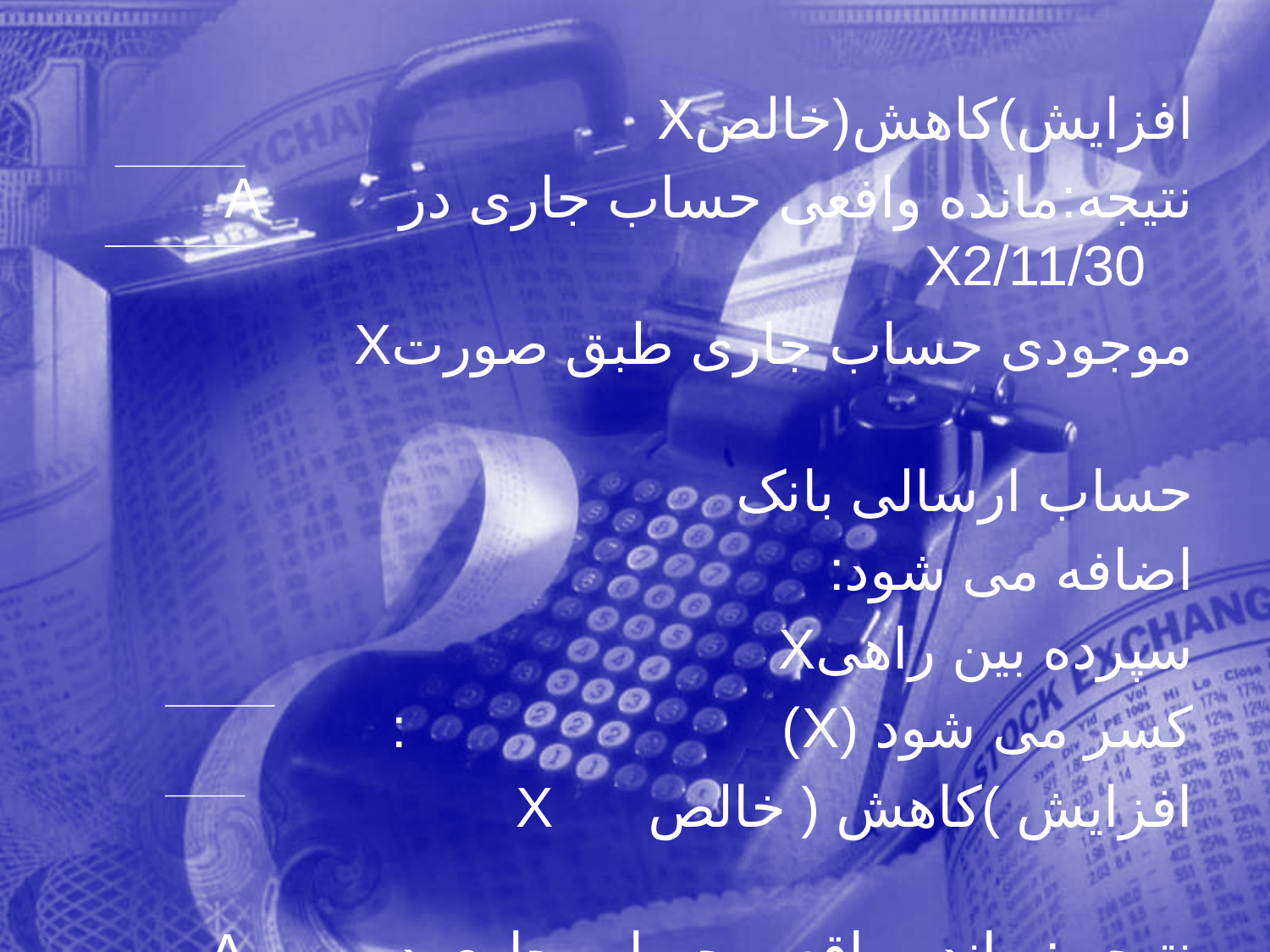

افزایش)کاهش(خالصX
نتیجه:مانده وافعی حساب جاری در A         X2/11/30
موجودی حساب جاری طبق صورتX
حساب ارسالی بانک
اضافه می شود:
سپرده بین راهیX
کسر می شود (X)                        :
افزایش )کاهش ( خالص      X
نتیجه : مانده واقعی حساب جاری در     A    X2/11/30

66